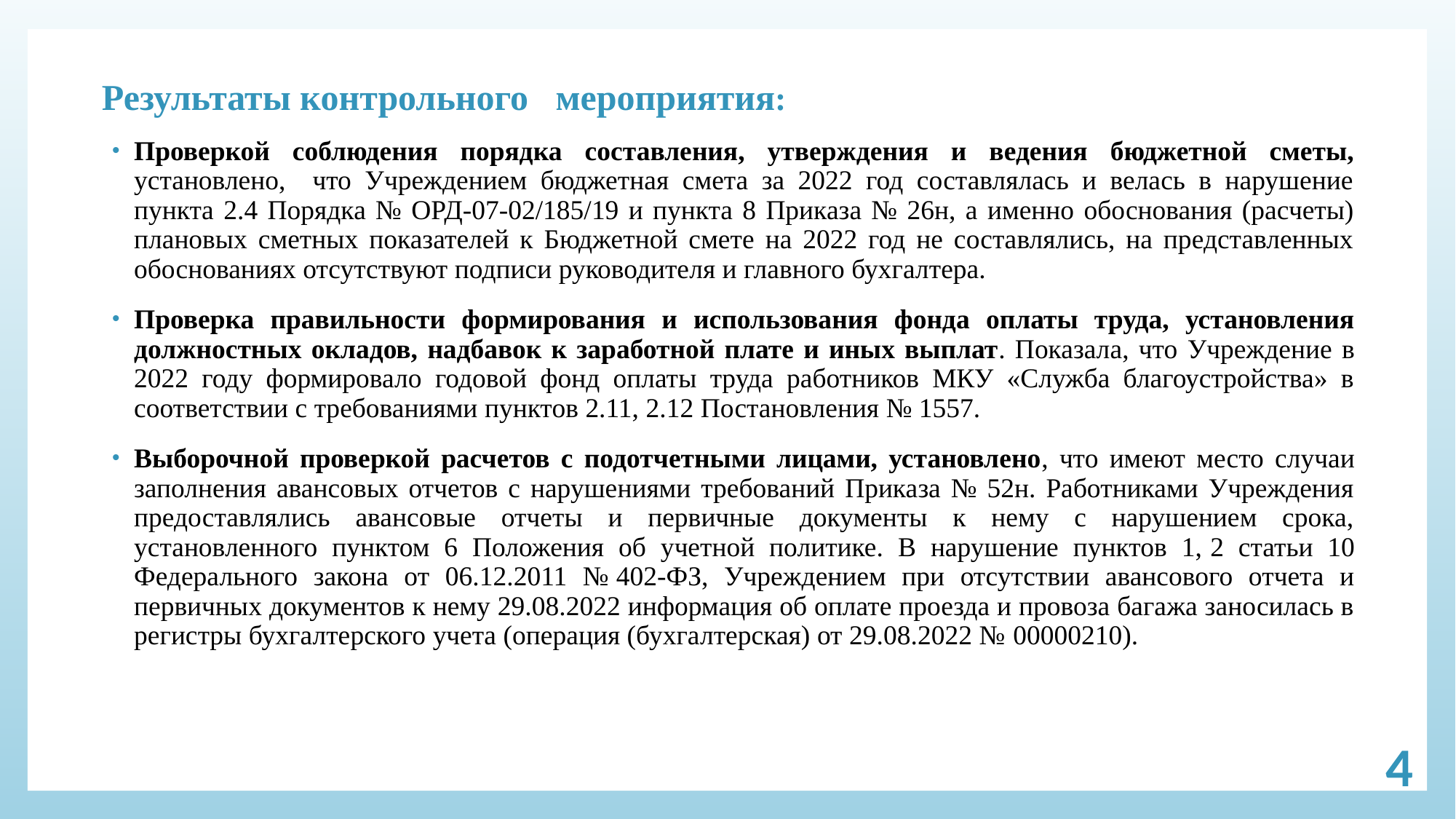

# Результаты контрольного   мероприятия:
Проверкой соблюдения порядка составления, утверждения и ведения бюджетной сметы, установлено,  что Учреждением бюджетная смета за 2022 год составлялась и велась в нарушение пункта 2.4 Порядка № ОРД-07-02/185/19 и пункта 8 Приказа № 26н, а именно обоснования (расчеты) плановых сметных показателей к Бюджетной смете на 2022 год не составлялись, на представленных обоснованиях отсутствуют подписи руководителя и главного бухгалтера.
Проверка правильности формирования и использования фонда оплаты труда, установления должностных окладов, надбавок к заработной плате и иных выплат. Показала, что Учреждение в 2022 году формировало годовой фонд оплаты труда работников МКУ «Служба благоустройства» в соответствии с требованиями пунктов 2.11, 2.12 Постановления № 1557.
Выборочной проверкой расчетов с подотчетными лицами, установлено, что имеют место случаи заполнения авансовых отчетов с нарушениями требований Приказа № 52н. Работниками Учреждения предоставлялись авансовые отчеты и первичные документы к нему с нарушением срока, установленного пунктом 6 Положения об учетной политике. В нарушение пунктов 1, 2 статьи 10 Федерального закона от 06.12.2011 № 402-ФЗ, Учреждением при отсутствии авансового отчета и первичных документов к нему 29.08.2022 информация об оплате проезда и провоза багажа заносилась в регистры бухгалтерского учета (операция (бухгалтерская) от 29.08.2022 № 00000210).

4